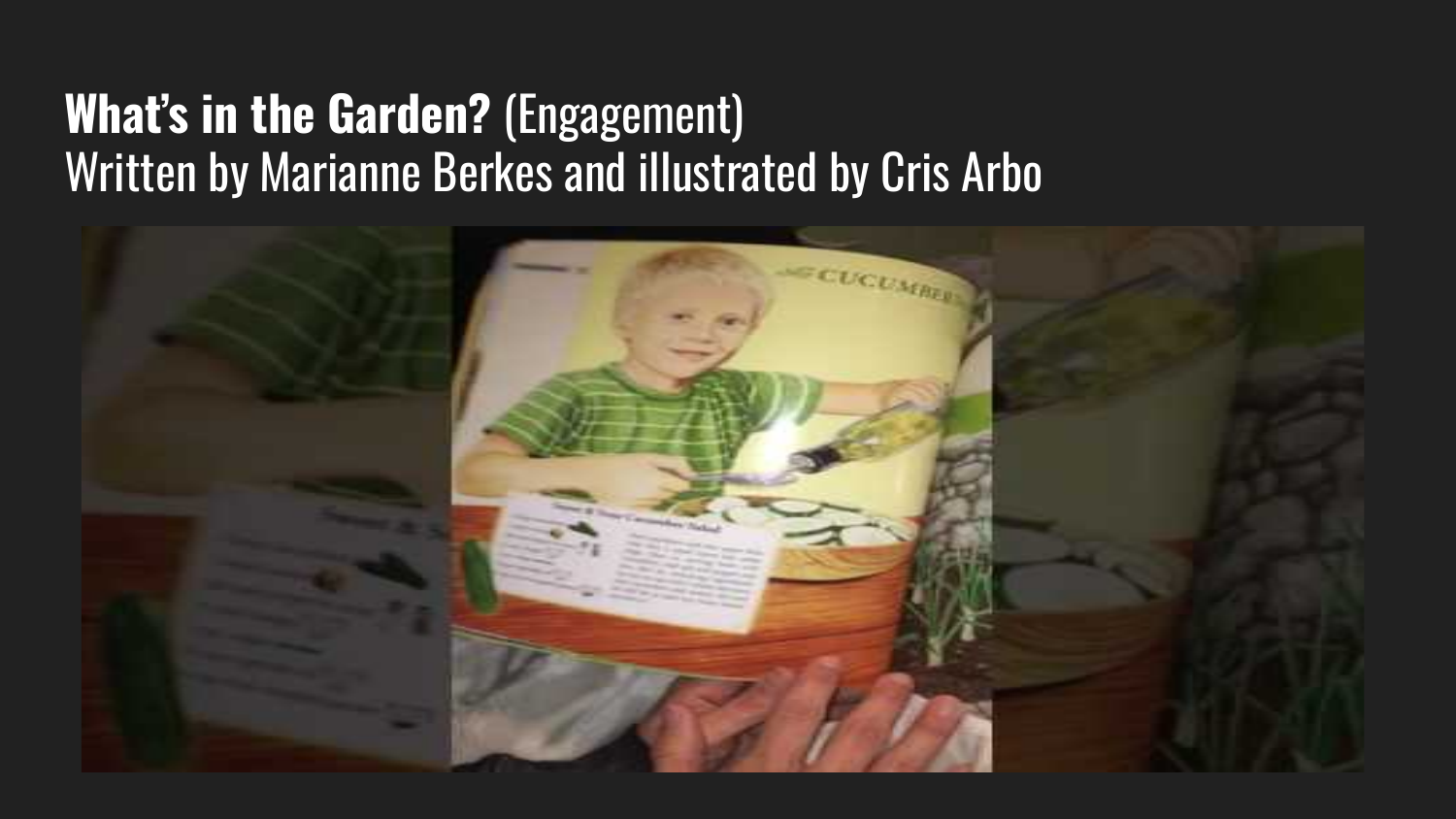

# What’s in the Garden? (Engagement) Written by Marianne Berkes and illustrated by Cris Arbo